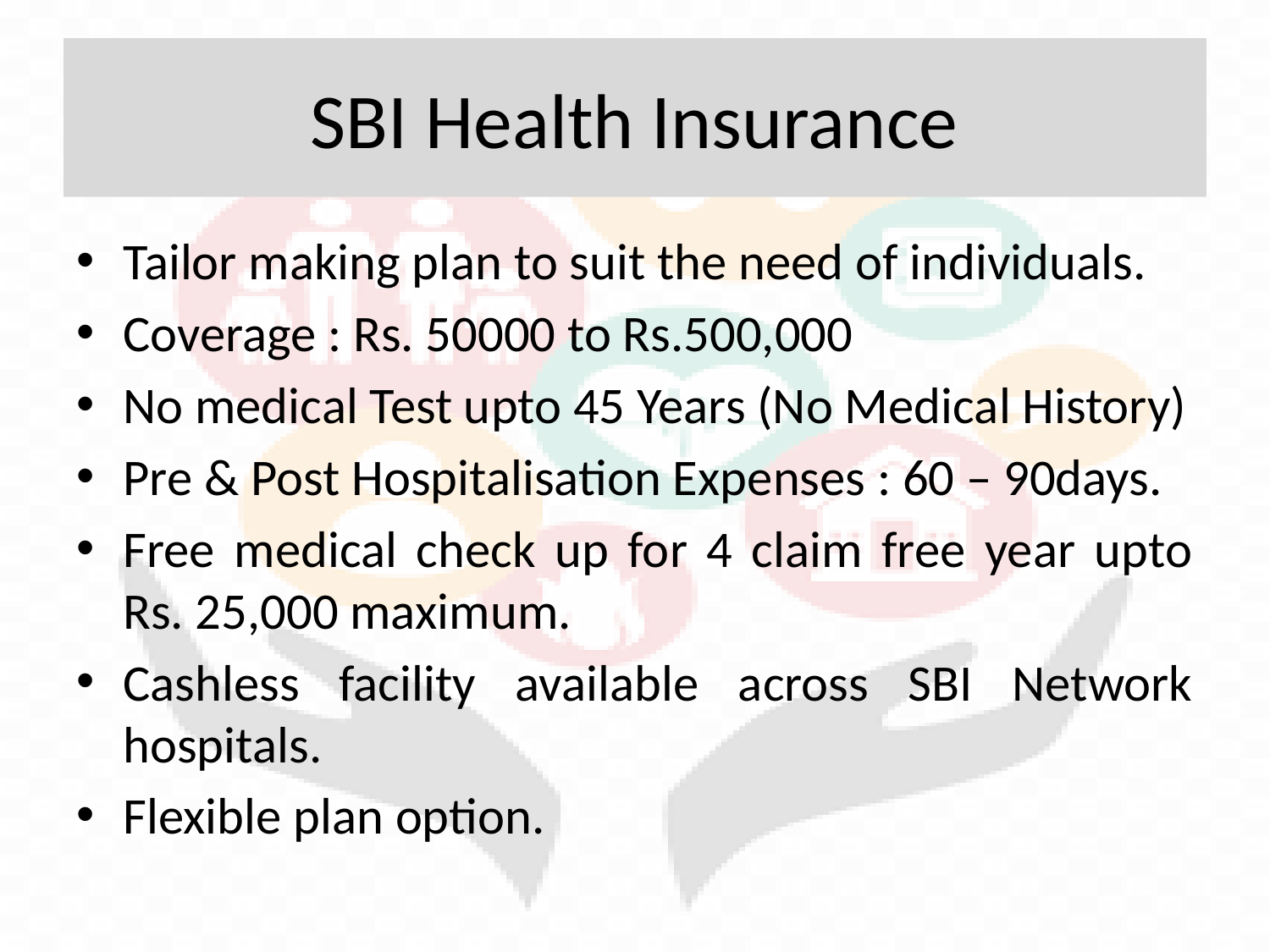

# SBI Health Insurance
Tailor making plan to suit the need of individuals.
Coverage : Rs. 50000 to Rs.500,000
No medical Test upto 45 Years (No Medical History)
Pre & Post Hospitalisation Expenses : 60 – 90days.
Free medical check up for 4 claim free year upto Rs. 25,000 maximum.
Cashless facility available across SBI Network hospitals.
Flexible plan option.